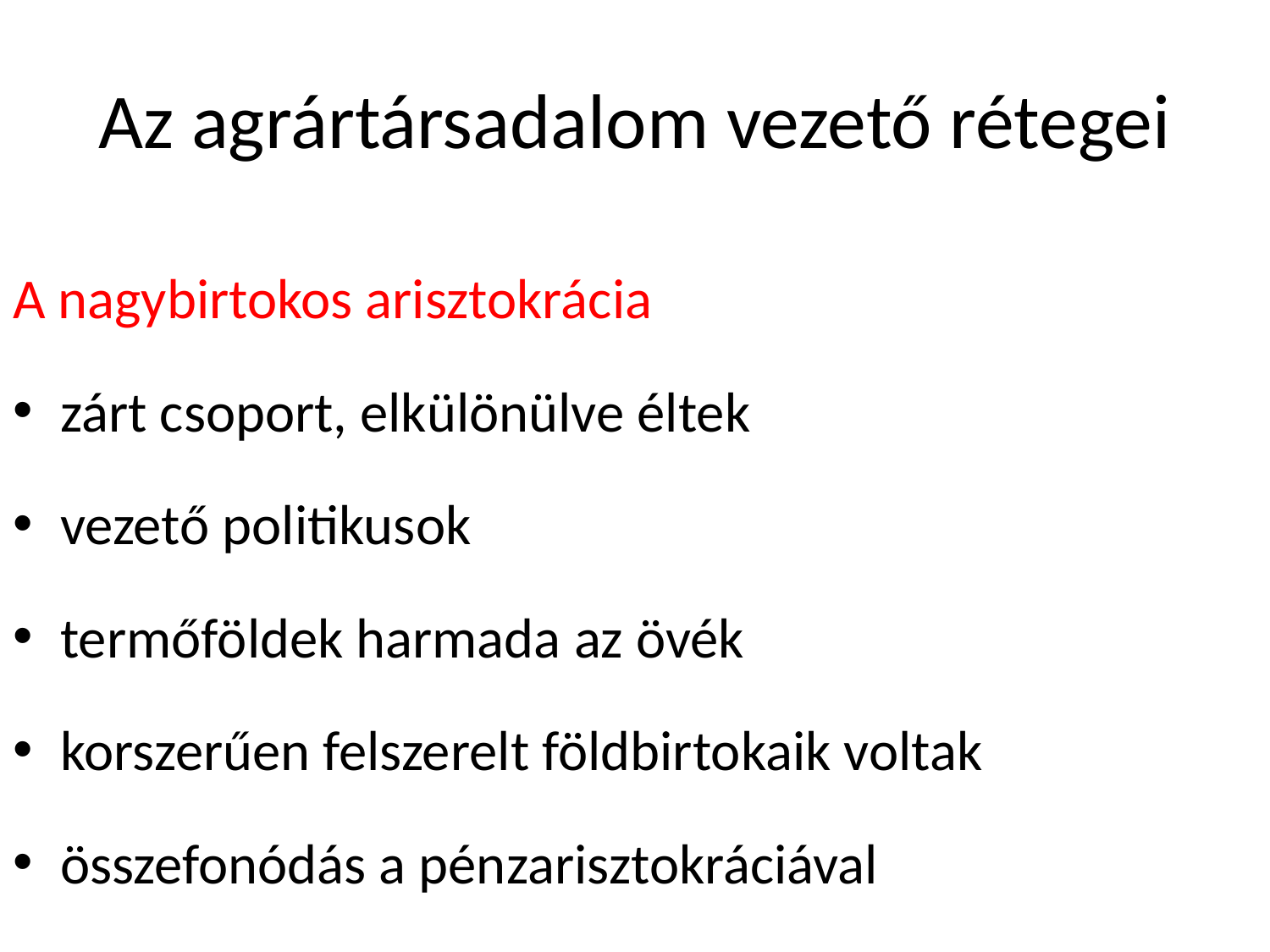

# Az agrártársadalom vezető rétegei
A nagybirtokos arisztokrácia
zárt csoport, elkülönülve éltek
vezető politikusok
termőföldek harmada az övék
korszerűen felszerelt földbirtokaik voltak
összefonódás a pénzarisztokráciával